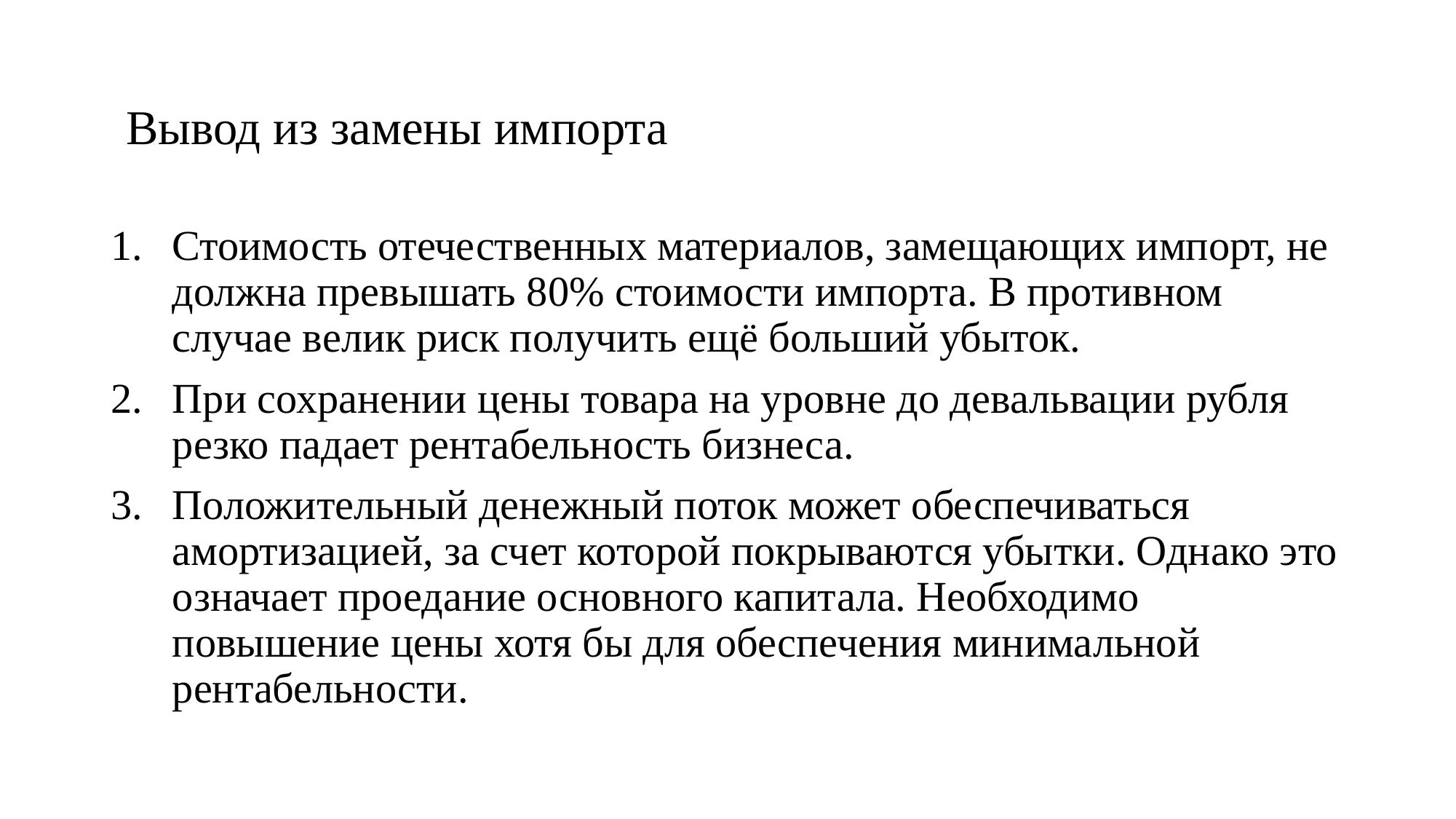

# Вывод из замены импорта
Стоимость отечественных материалов, замещающих импорт, не должна превышать 80% стоимости импорта. В противном случае велик риск получить ещё больший убыток.
При сохранении цены товара на уровне до девальвации рубля резко падает рентабельность бизнеса.
Положительный денежный поток может обеспечиваться амортизацией, за счет которой покрываются убытки. Однако это означает проедание основного капитала. Необходимо повышение цены хотя бы для обеспечения минимальной рентабельности.